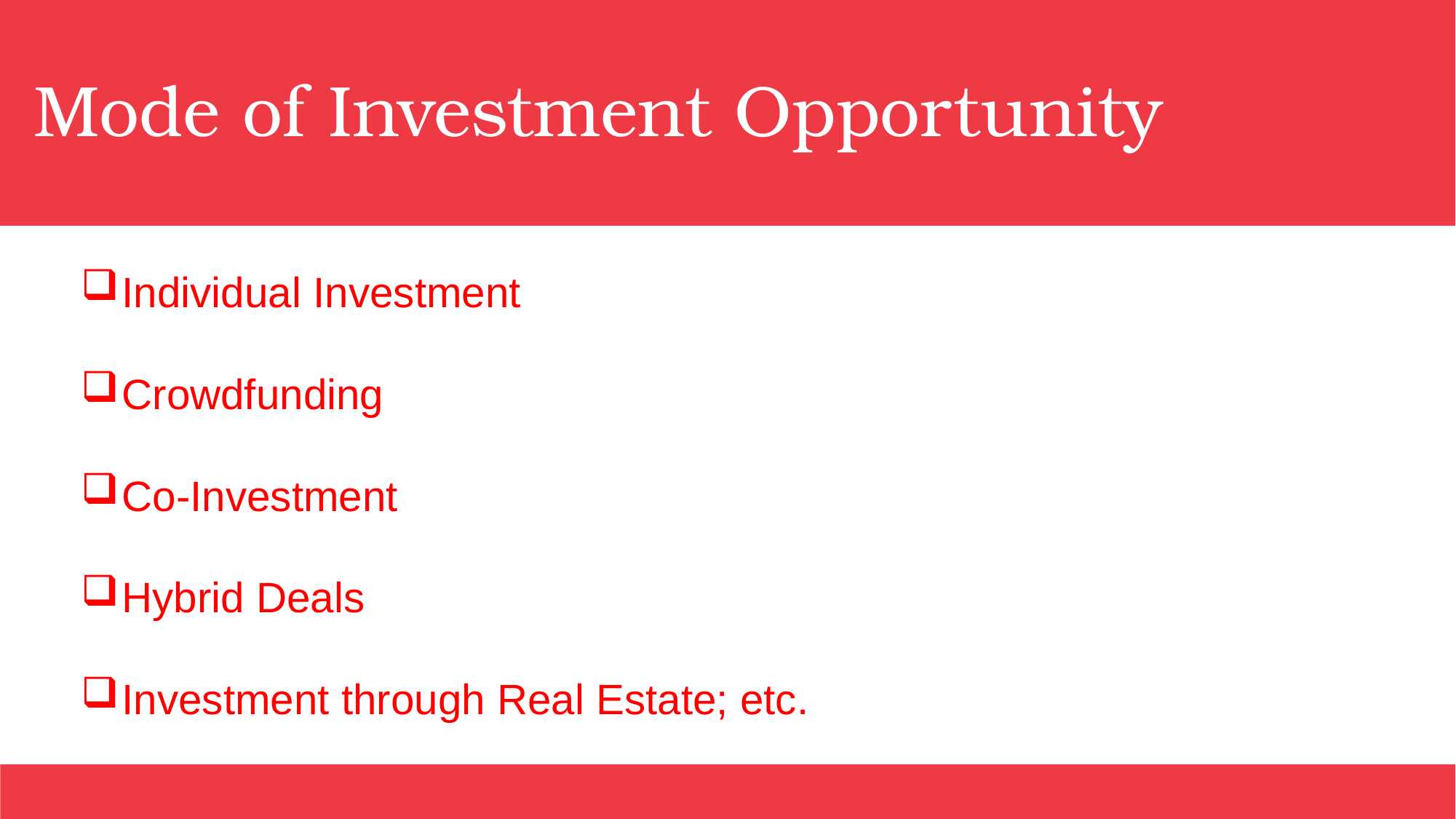

Mode of Investment Opportunity
Individual Investment

Crowdfunding

Co-Investment

Hybrid Deals

Investment through Real Estate; etc.